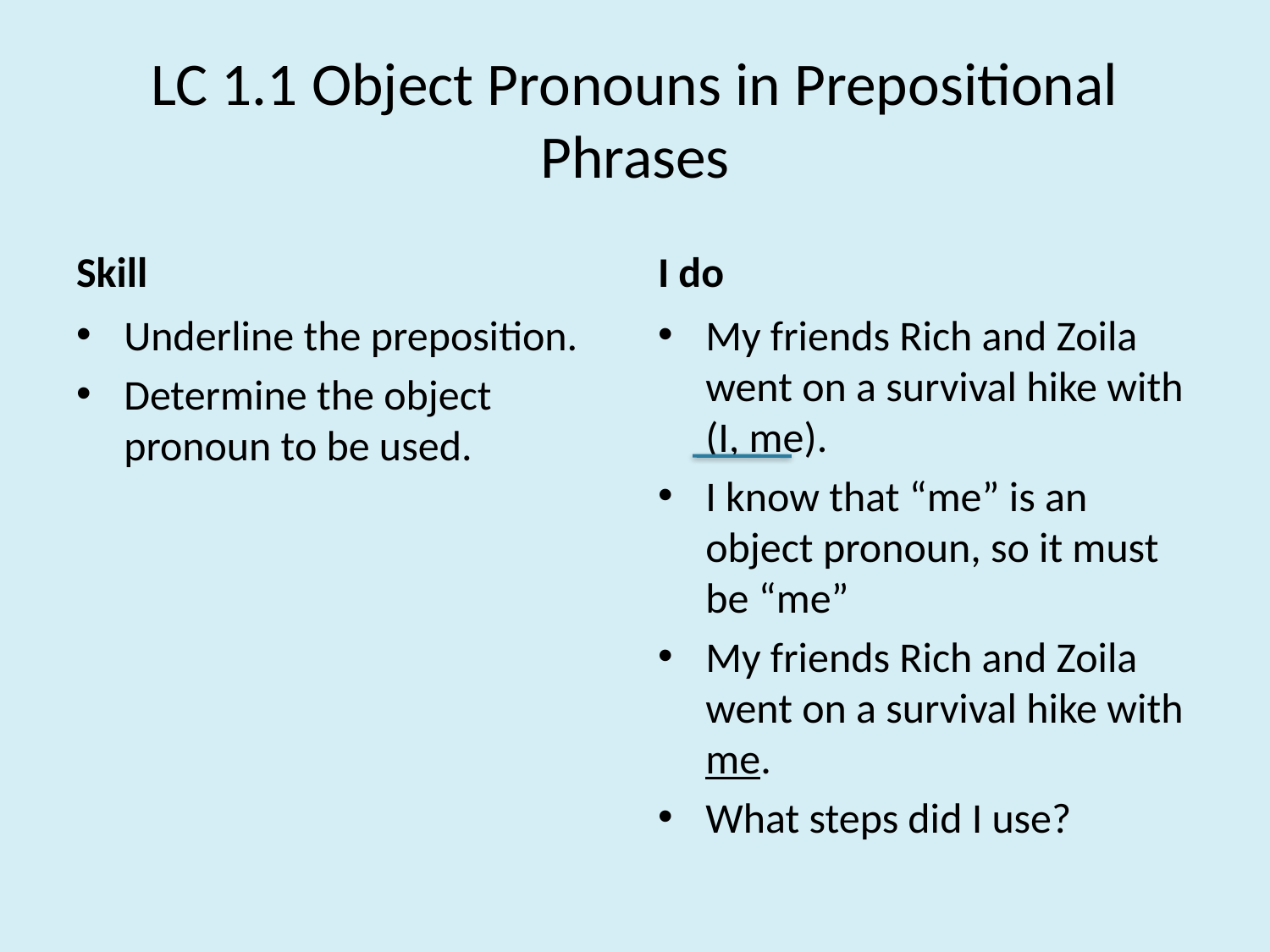

# LC 1.1 Object Pronouns in Prepositional Phrases
Skill
I do
Underline the preposition.
Determine the object pronoun to be used.
My friends Rich and Zoila went on a survival hike with (I, me).
I know that “me” is an object pronoun, so it must be “me”
My friends Rich and Zoila went on a survival hike with me.
What steps did I use?